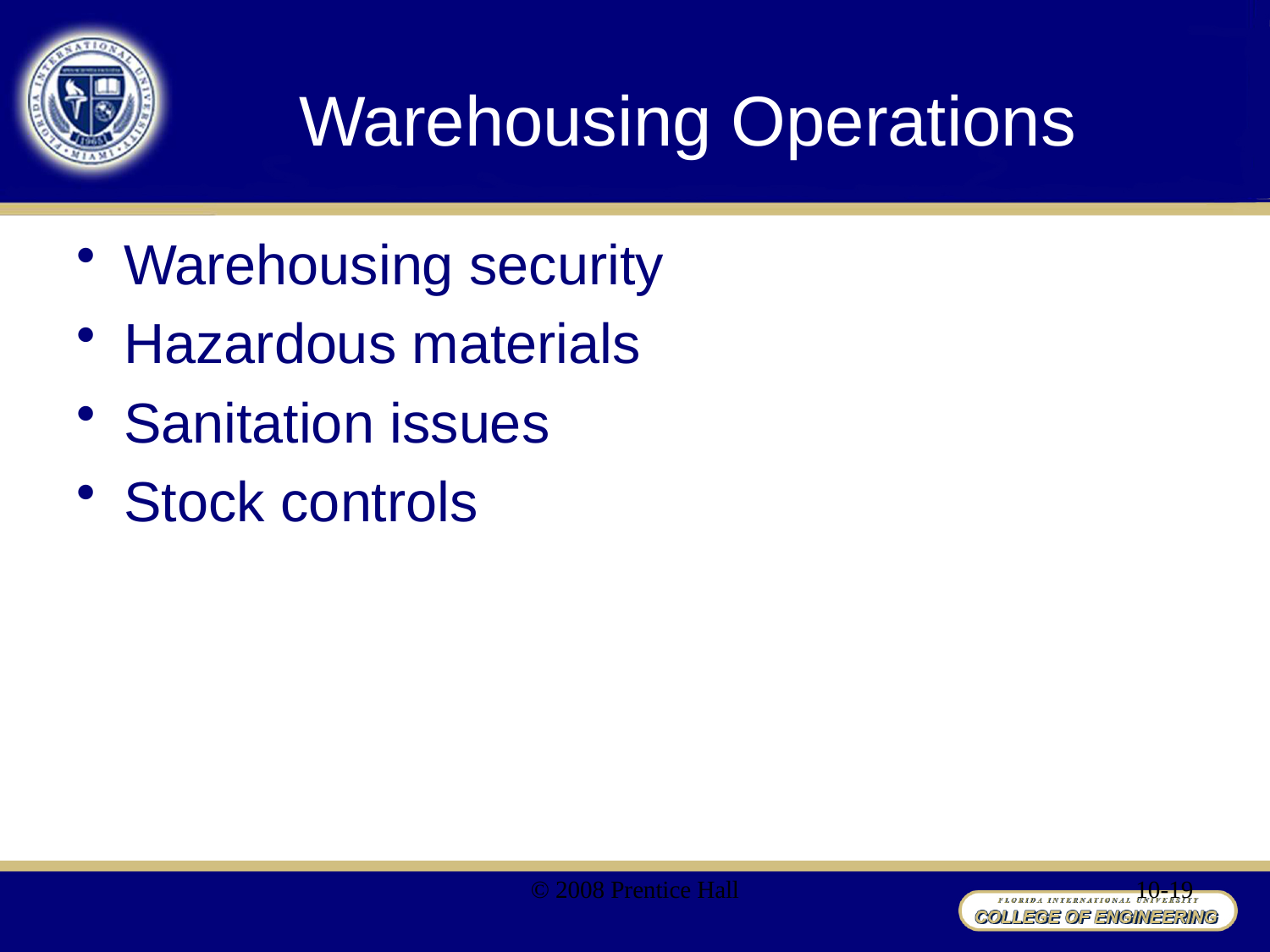

# Warehousing Operations
Warehousing security
Hazardous materials
Sanitation issues
Stock controls
© 2008 Prentice Hall
10-19